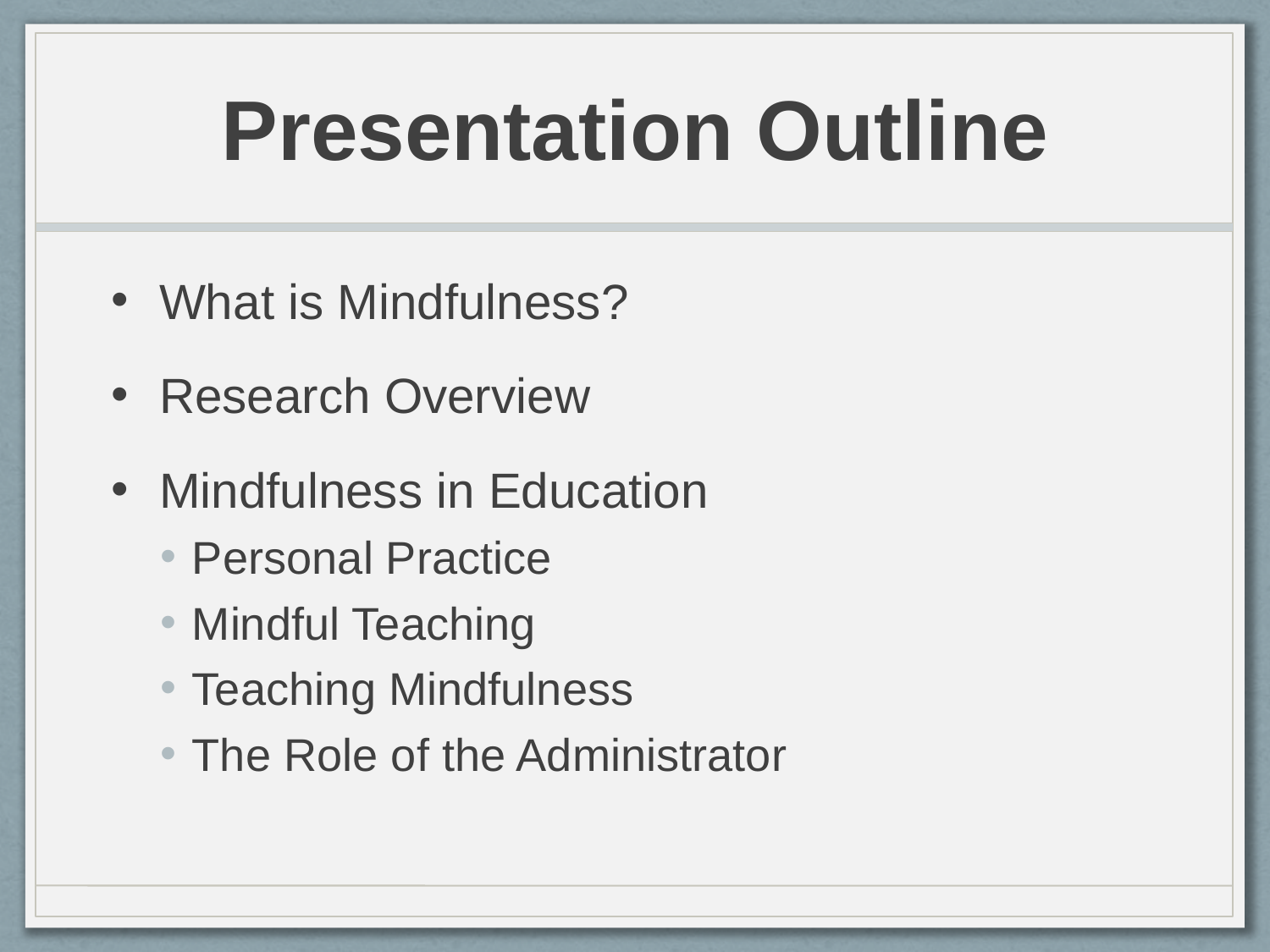

# Presentation Outline
What is Mindfulness?
Research Overview
Mindfulness in Education
Personal Practice
Mindful Teaching
Teaching Mindfulness
The Role of the Administrator